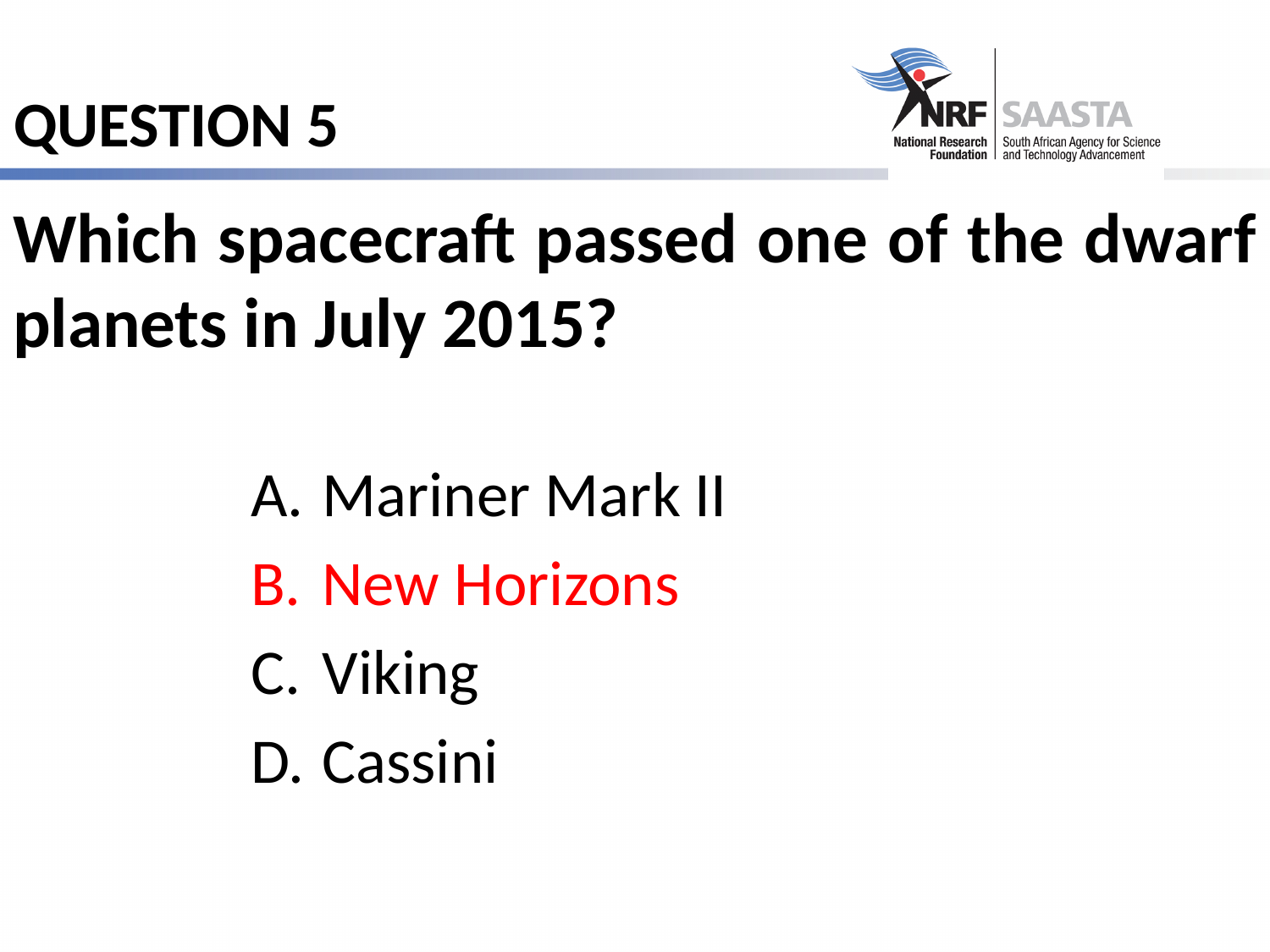

# QUESTION 5
Which spacecraft passed one of the dwarf planets in July 2015?

Mariner Mark II
New Horizons
Viking
Cassini